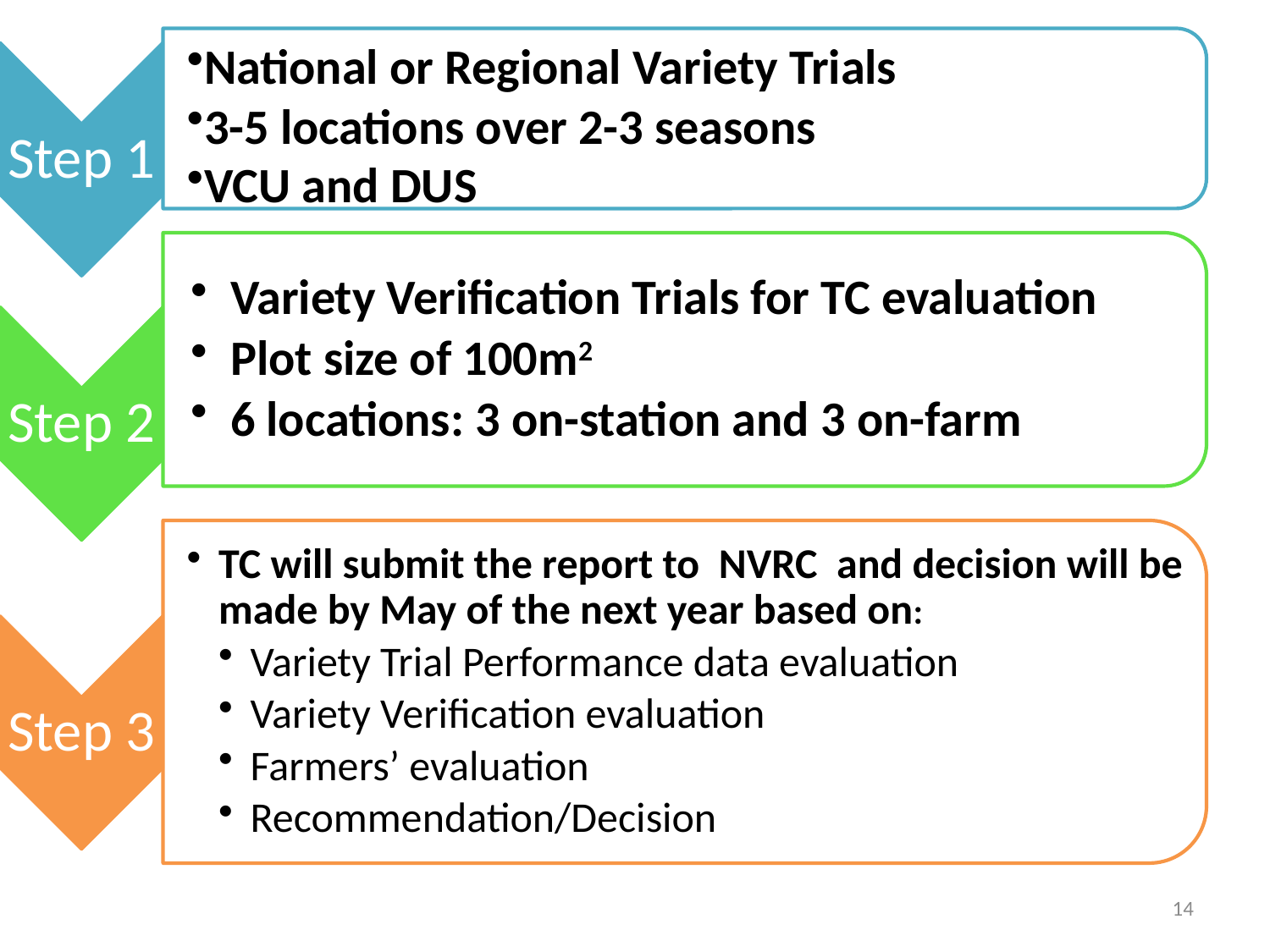

Step 1

National or Regional Variety Trials
3-5 locations over 2-3 seasons
VCU and DUS

Step 2
Variety Verification Trials for TC evaluation
Plot size of 100m2
6 locations: 3 on-station and 3 on-farm
Step 3
TC will submit the report to  NVRC  and decision will be made by May of the next year based on:
Variety Trial Performance data evaluation
Variety Verification evaluation
Farmers’ evaluation
Recommendation/Decision
14